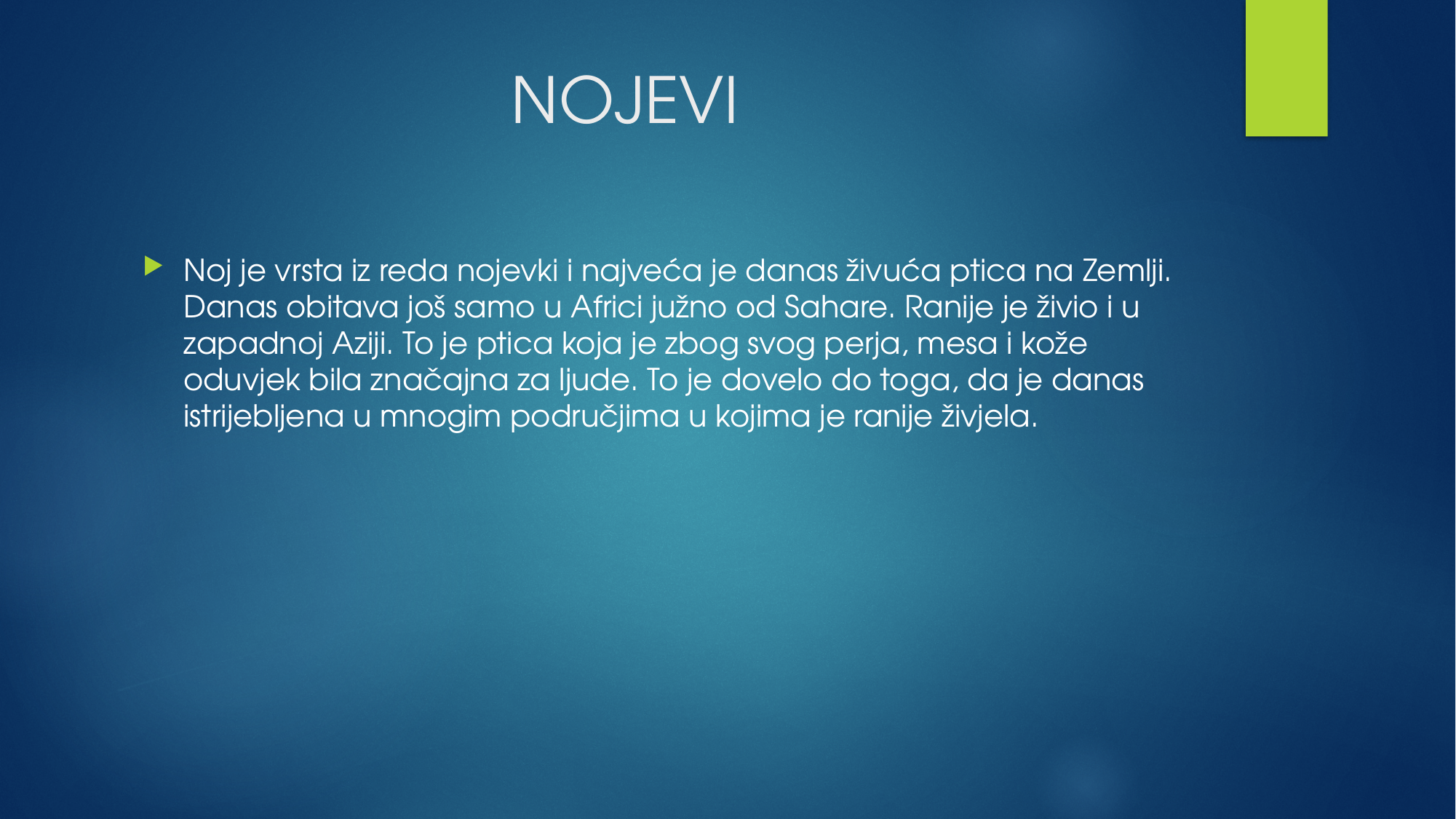

# NOJEVI
Noj je vrsta iz reda nojevki i najveća je danas živuća ptica na Zemlji. Danas obitava još samo u Africi južno od Sahare. Ranije je živio i u zapadnoj Aziji. To je ptica koja je zbog svog perja, mesa i kože oduvjek bila značajna za ljude. To je dovelo do toga, da je danas istrijebljena u mnogim područjima u kojima je ranije živjela.